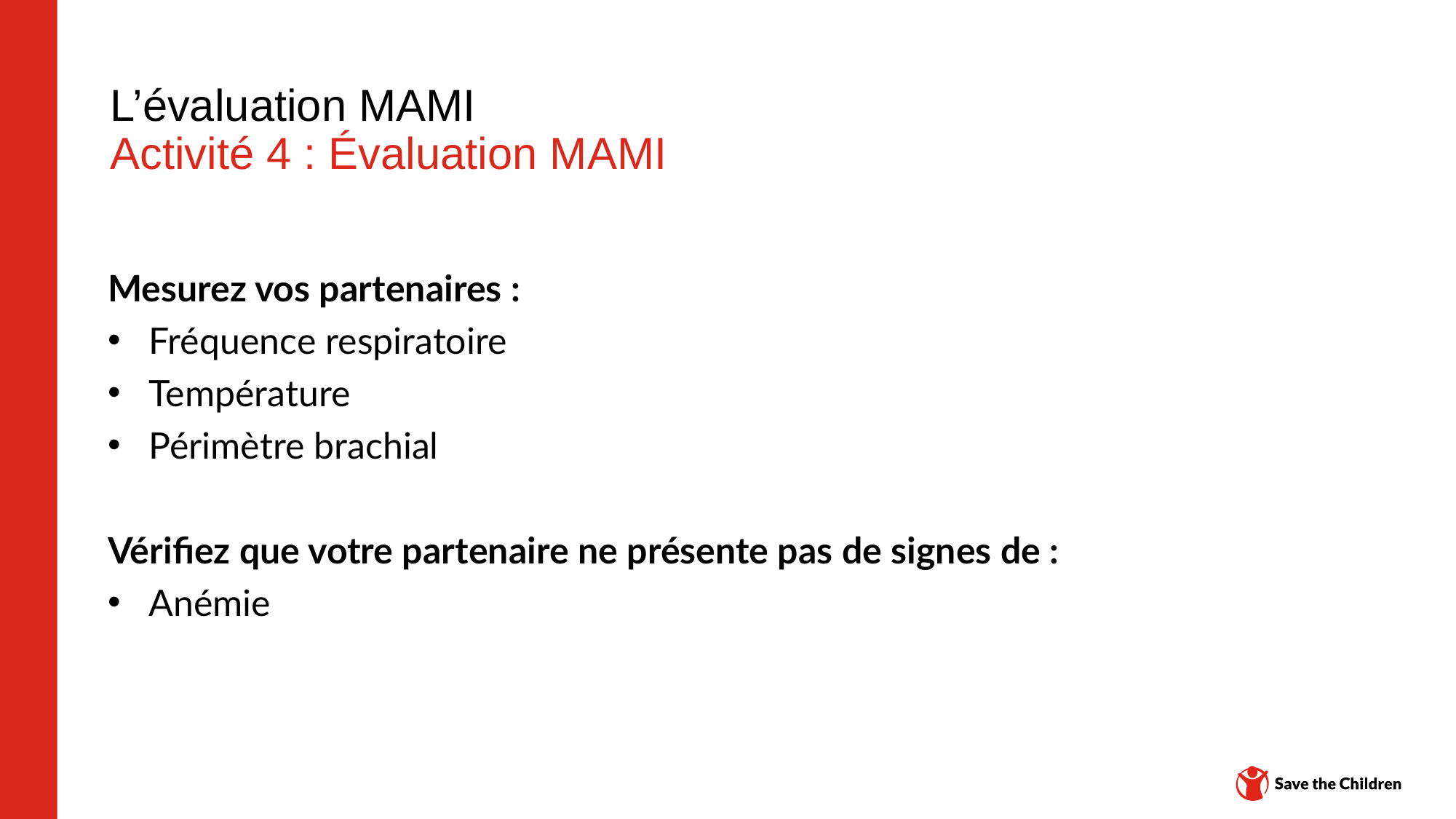

# L’évaluation MAMI Activité 4 : Évaluation MAMI
Mesurez vos partenaires :
Fréquence respiratoire
Température
Périmètre brachial

Vérifiez que votre partenaire ne présente pas de signes de :
Anémie
Plateforme de contenu : CH1304412